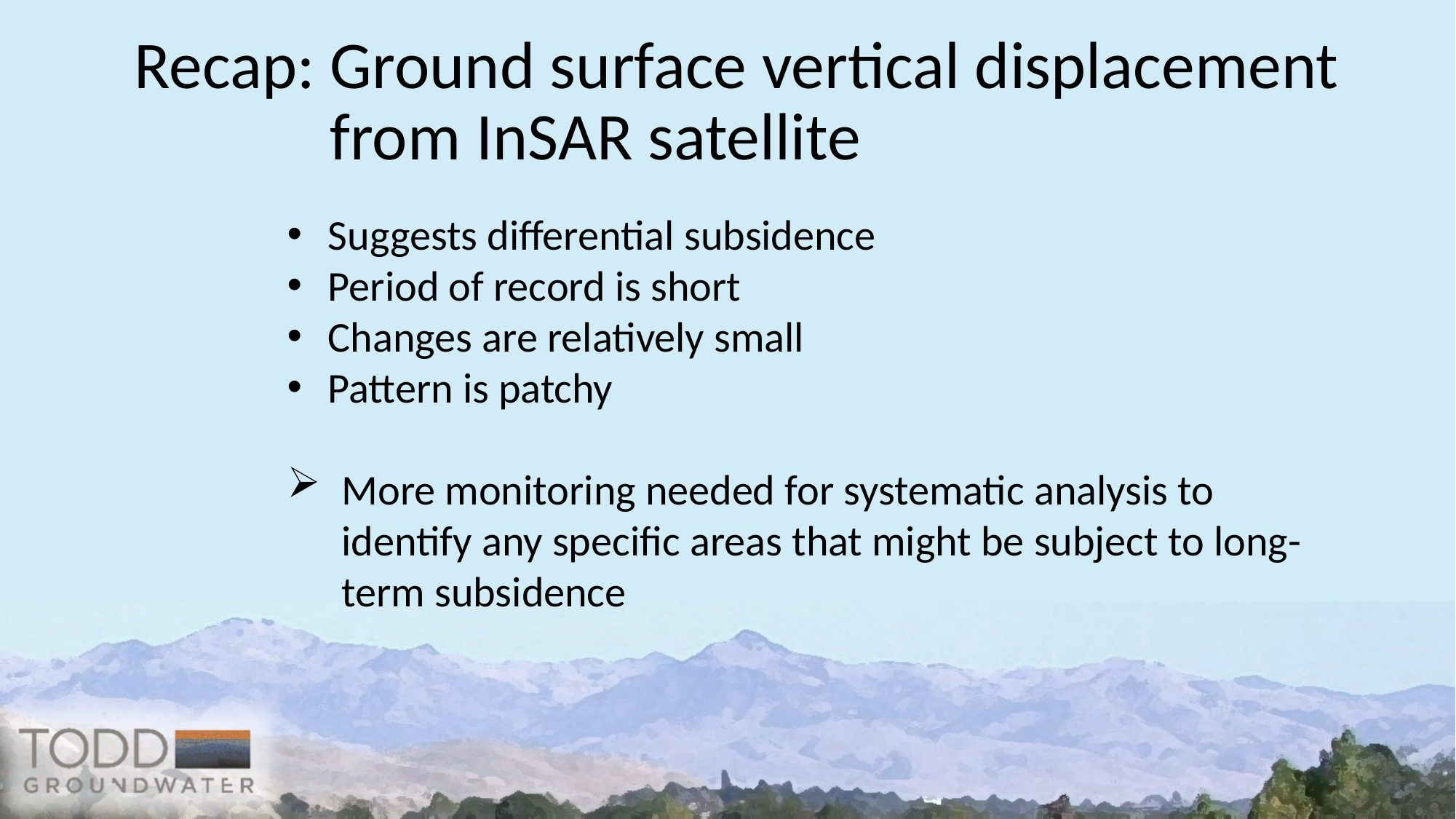

# Recap: Ground surface vertical displacement from InSAR satellite
Suggests differential subsidence
Period of record is short
Changes are relatively small
Pattern is patchy

More monitoring needed for systematic analysis to identify any specific areas that might be subject to long-term subsidence